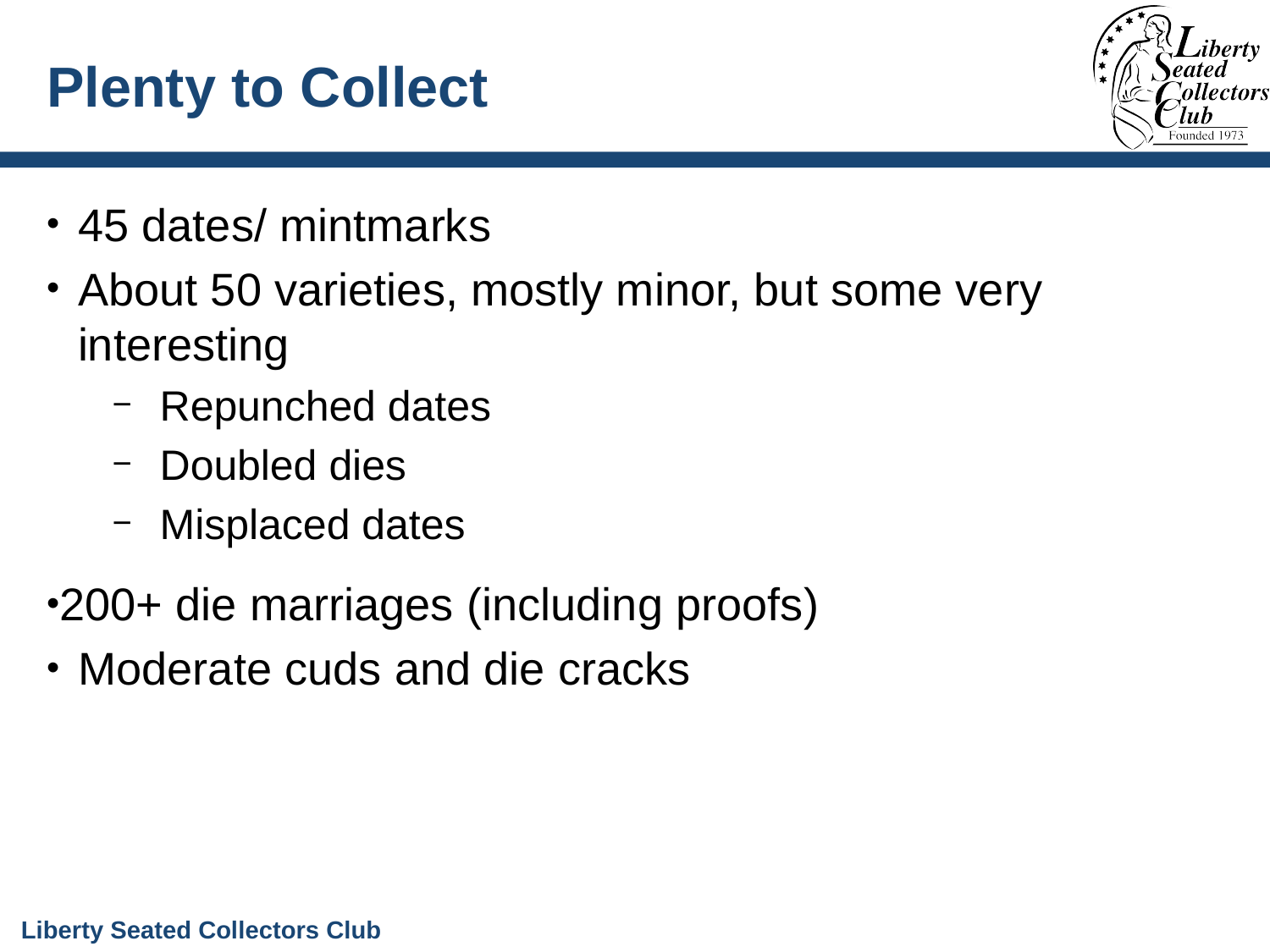

# Plenty to Collect
45 dates/ mintmarks
About 50 varieties, mostly minor, but some very interesting
Repunched dates
Doubled dies
Misplaced dates
200+ die marriages (including proofs)
Moderate cuds and die cracks